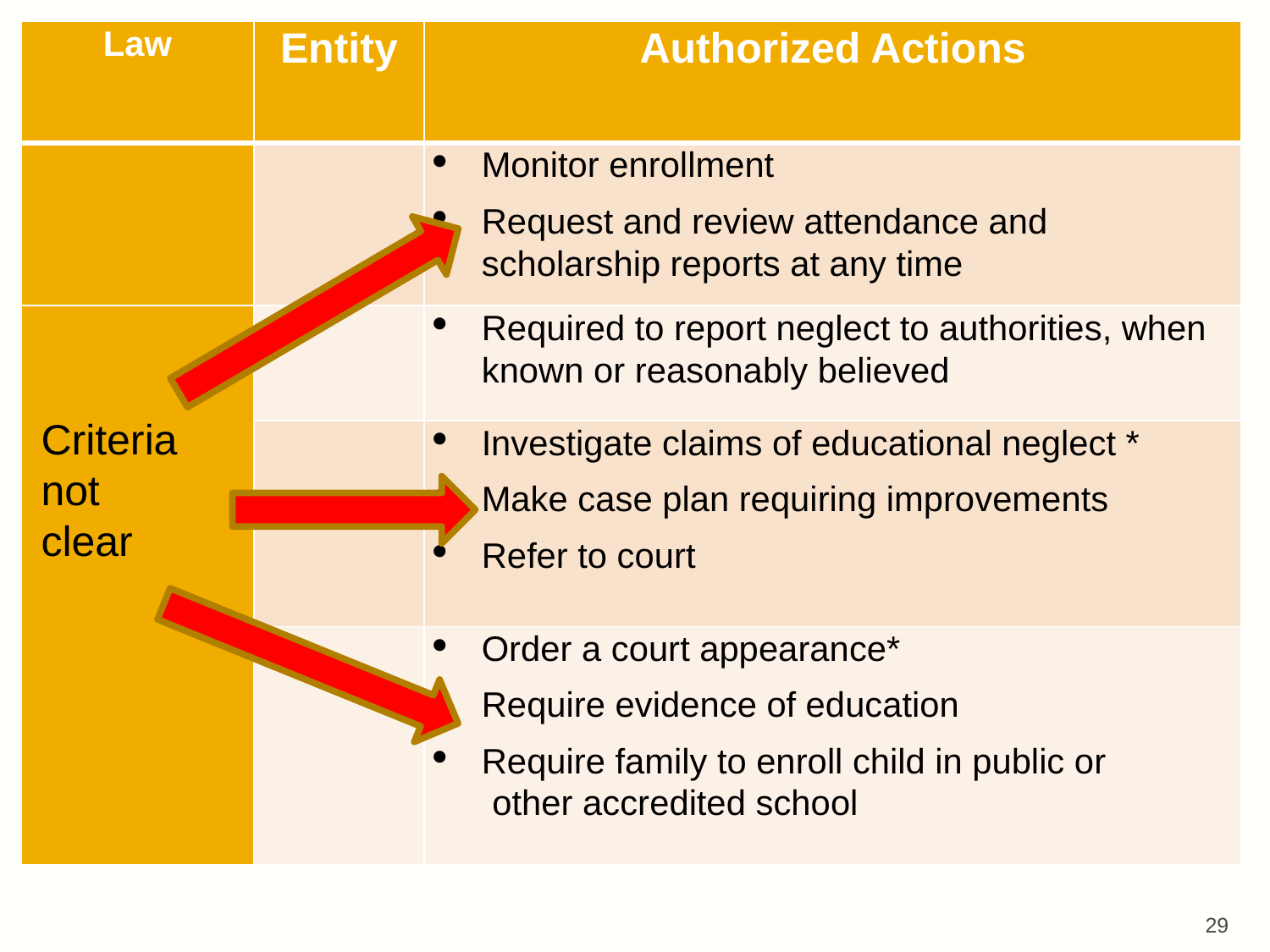

#
| Law | Entity | Authorized Actions |
| --- | --- | --- |
|  |  | Monitor enrollment Request and review attendance and scholarship reports at any time |
|  |  | Required to report neglect to authorities, when known or reasonably believed |
|  |  | Investigate claims of educational neglect \* Make case plan requiring improvements Refer to court |
|  |  | Order a court appearance\* Require evidence of education Require family to enroll child in public or other accredited school |

Criteria
not
clear

29